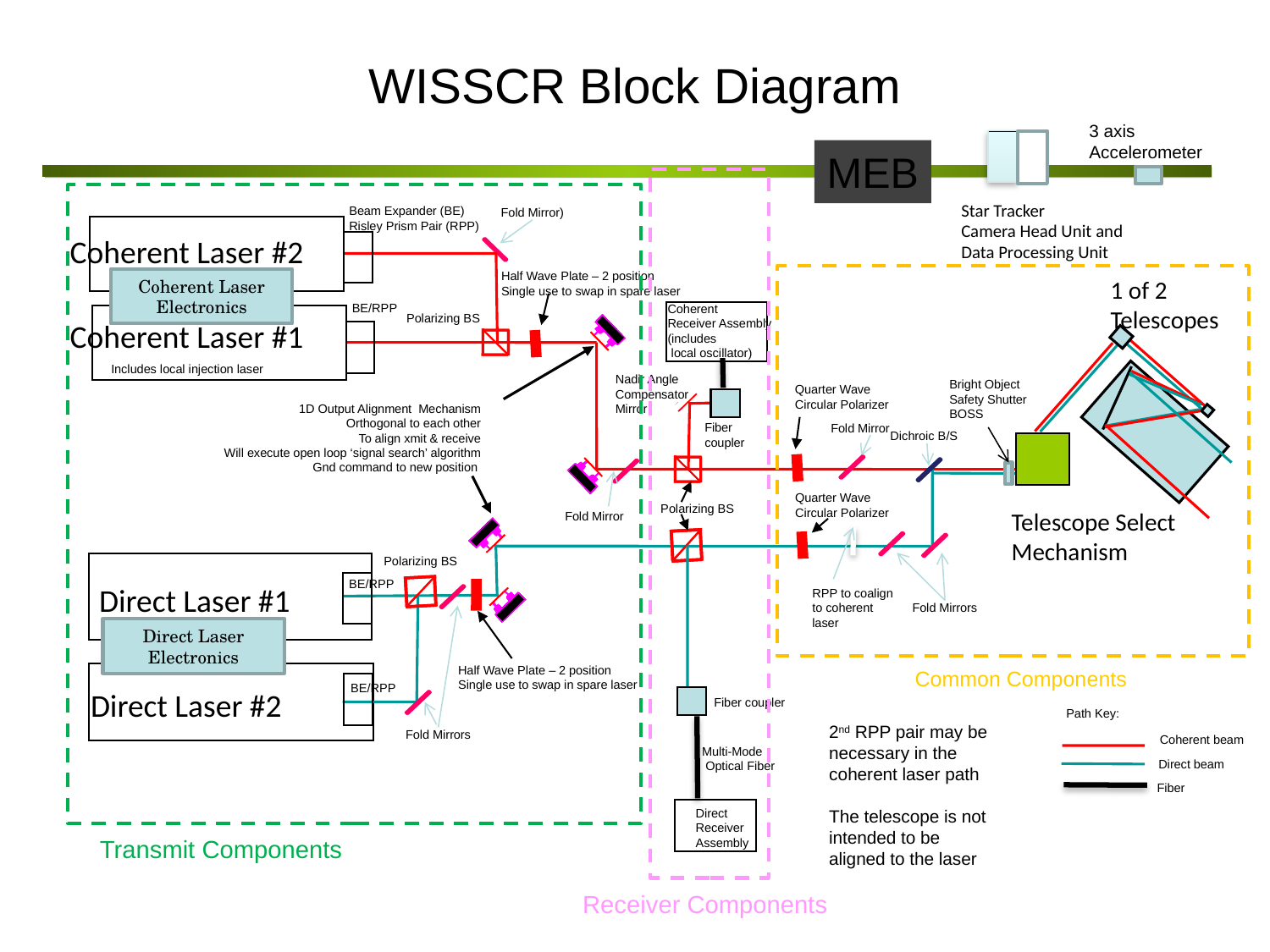

# WISSCR Block Diagram
3 axis
Accelerometer

MEB

Star Tracker
Camera Head Unit and
Data Processing Unit
Beam Expander (BE) Risley Prism Pair (RPP)
Fold Mirror)

Coherent Laser #2

1 of 2
Telescopes
Coherent Laser Electronics
Half Wave Plate – 2 position
Single use to swap in spare laser

BE/RPP
Coherent
Receiver Assembly
(includes
 local oscillator)

Coherent Laser #1
Polarizing BS

Includes local injection laser

Bright Object
Safety Shutter
BOSS

Nadir Angle
Compensator
Mirror

Quarter Wave
Circular Polarizer

1D Output Alignment  Mechanism
Orthogonal to each other
To align xmit & receive
Will execute open loop ‘signal search’ algorithm
Gnd command to new position

Fiber
coupler
Fold Mirror

Dichroic B/S

Quarter Wave
Circular Polarizer
Telescope Select
Mechanism
Polarizing BS
Fold Mirror

Polarizing BS

Direct Laser #1

BE/RPP

RPP to coalign to coherent laser

Fold Mirrors

Direct Laser Electronics
Common Components
Half Wave Plate – 2 position
Single use to swap in spare laser

Direct Laser #2
BE/RPP

Fiber coupler

Path Key:

2nd RPP pair may be necessary in the coherent laser path

The telescope is not intended to be aligned to the laser
Fold Mirrors
Coherent beam
Multi-Mode
 Optical Fiber

Direct beam

Fiber

Direct
Receiver
Assembly
Transmit Components
Receiver Components